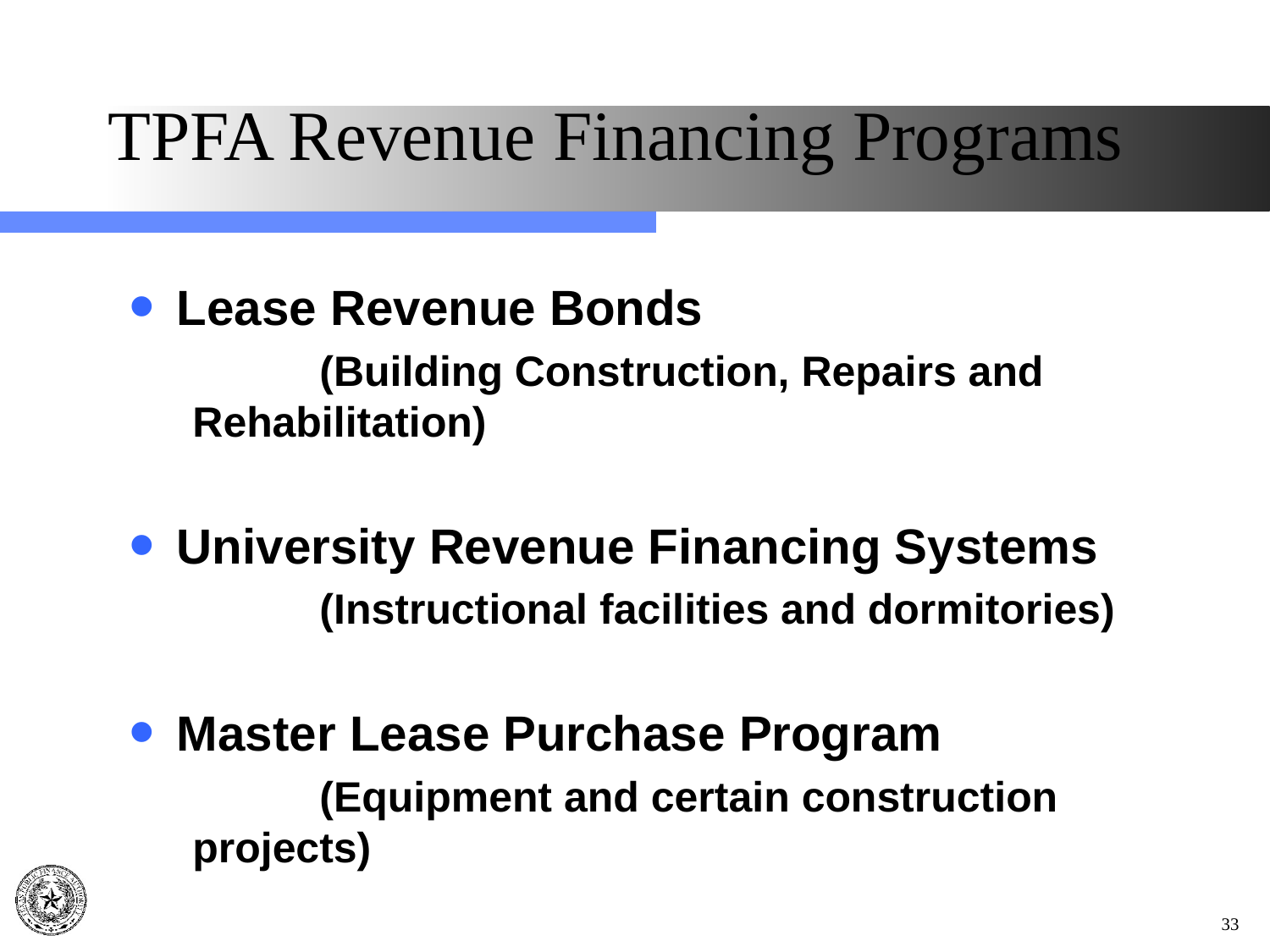

# TPFA Revenue Financing Programs
Lease Revenue Bonds
	(Building Construction, Repairs and 	Rehabilitation)

University Revenue Financing Systems
	(Instructional facilities and dormitories)

Master Lease Purchase Program
	(Equipment and certain construction 	projects)

33